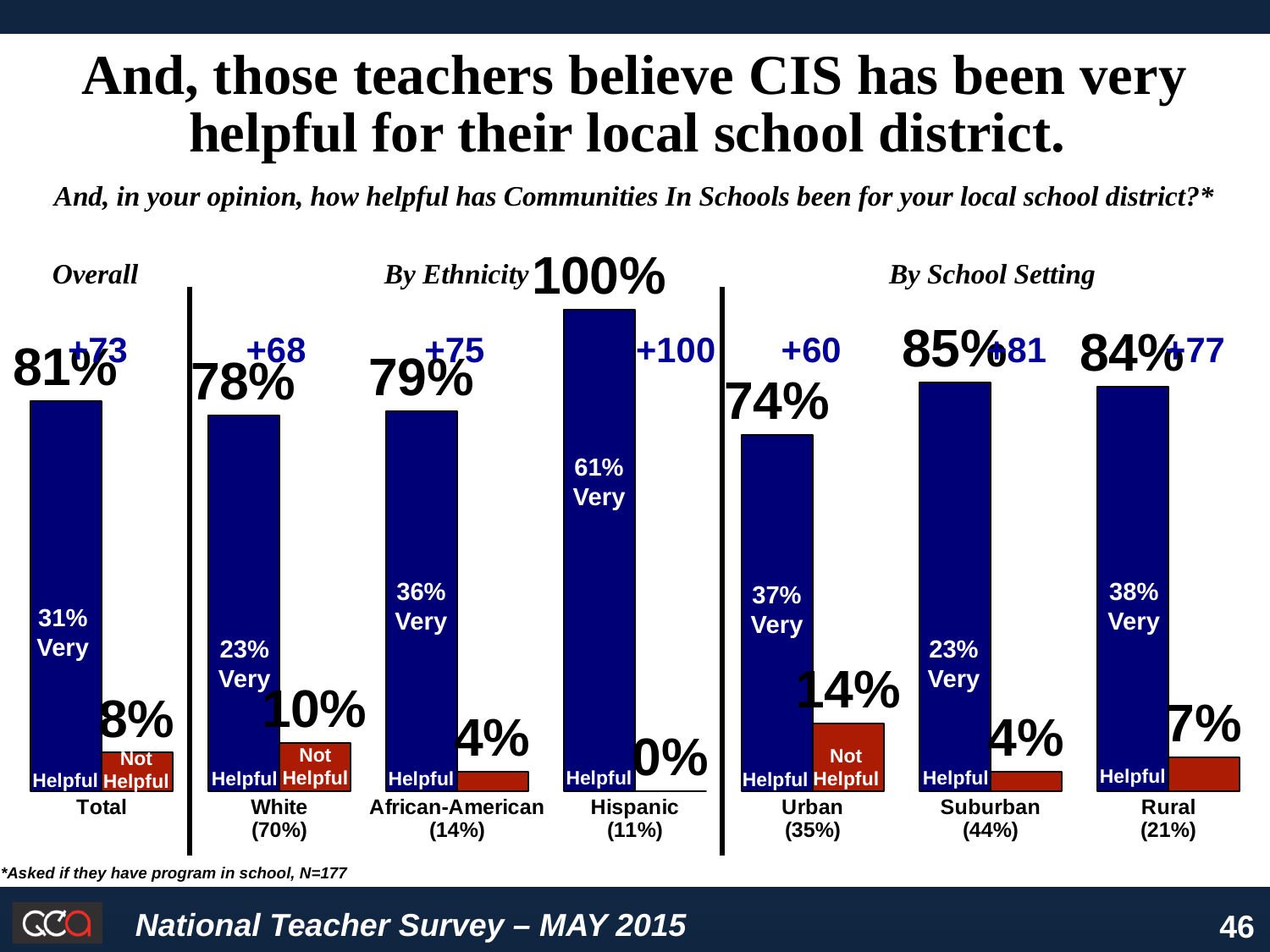

### Chart

| Category | Series 1 | Series 2 |
|---|---|---|
| Total | 0.81 | 0.08 |
| White
(70%) | 0.78 | 0.1 |
| African-American
(14%) | 0.79 | 0.04 |
| Hispanic
(11%) | 1.0 | 0.0 |
| Urban
(35%) | 0.74 | 0.14 |
| Suburban
(44%) | 0.85 | 0.04 |
| Rural
(21%) | 0.84 | 0.07 |
And, those teachers believe CIS has been very helpful for their local school district.
And, in your opinion, how helpful has Communities In Schools been for your local school district?*
By School Setting
Overall
By Ethnicity
+73
+68
+75
+100
+60
+81
+77
61%
Very
36%
Very
38%
Very
37%
Very
31%
Very
23%
Very
23%
Very
Not
Helpful
Not
Helpful
Not
Helpful
Helpful
Helpful
Helpful
Helpful
Helpful
Helpful
Helpful
*Asked if they have program in school, N=177